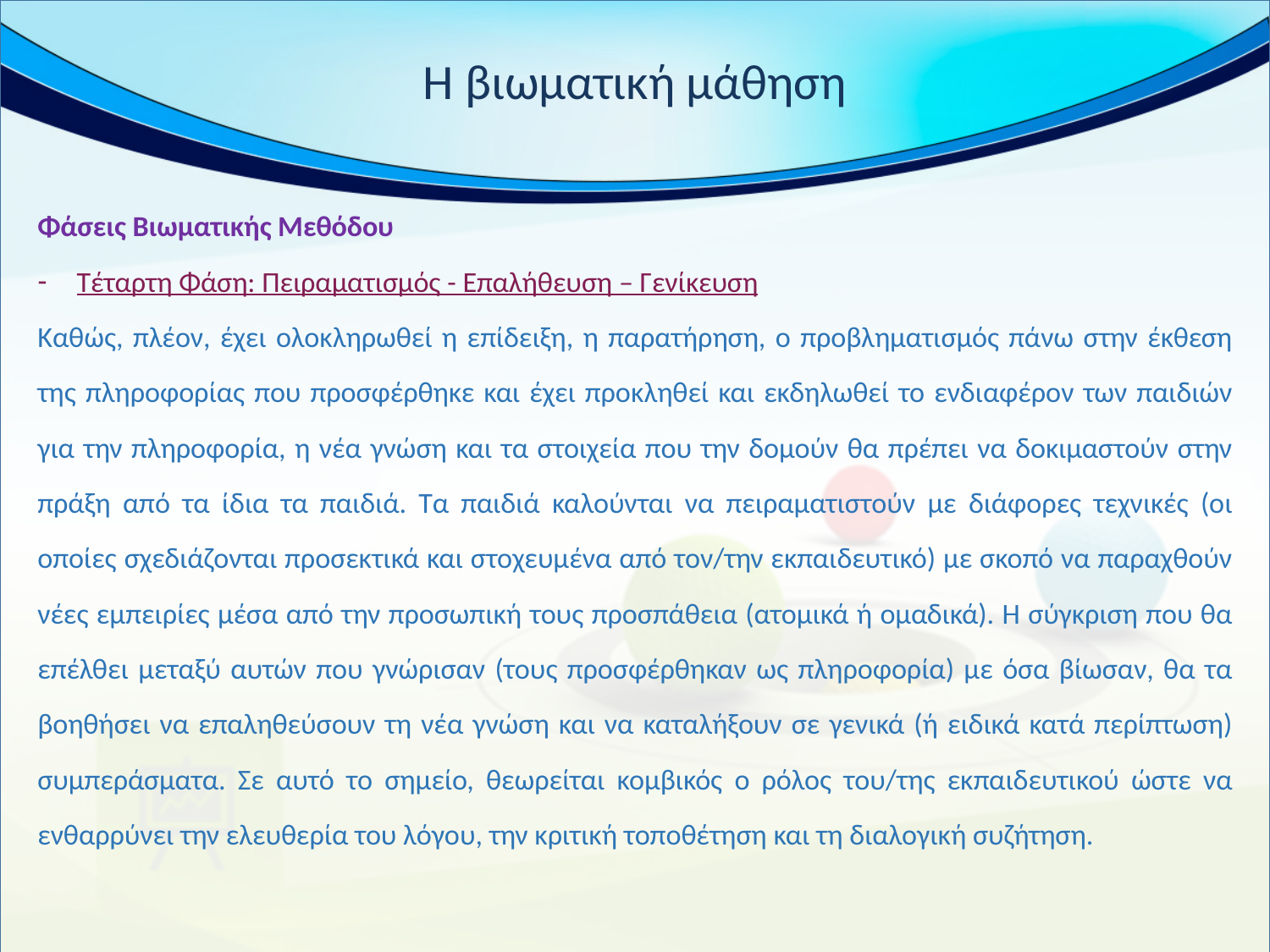

# Η βιωματική μάθηση

Φάσεις Βιωματικής Μεθόδου
Τέταρτη Φάση: Πειραματισμός - Επαλήθευση – Γενίκευση
Καθώς, πλέον, έχει ολοκληρωθεί η επίδειξη, η παρατήρηση, ο προβληματισμός πάνω στην έκθεση της πληροφορίας που προσφέρθηκε και έχει προκληθεί και εκδηλωθεί το ενδιαφέρον των παιδιών για την πληροφορία, η νέα γνώση και τα στοιχεία που την δομούν θα πρέπει να δοκιμαστούν στην πράξη από τα ίδια τα παιδιά. Τα παιδιά καλούνται να πειραματιστούν με διάφορες τεχνικές (οι οποίες σχεδιάζονται προσεκτικά και στοχευμένα από τον/την εκπαιδευτικό) με σκοπό να παραχθούν νέες εμπειρίες μέσα από την προσωπική τους προσπάθεια (ατομικά ή ομαδικά). Η σύγκριση που θα επέλθει μεταξύ αυτών που γνώρισαν (τους προσφέρθηκαν ως πληροφορία) με όσα βίωσαν, θα τα βοηθήσει να επαληθεύσουν τη νέα γνώση και να καταλήξουν σε γενικά (ή ειδικά κατά περίπτωση) συμπεράσματα. Σε αυτό το σημείο, θεωρείται κομβικός ο ρόλος του/της εκπαιδευτικού ώστε να ενθαρρύνει την ελευθερία του λόγου, την κριτική τοποθέτηση και τη διαλογική συζήτηση.